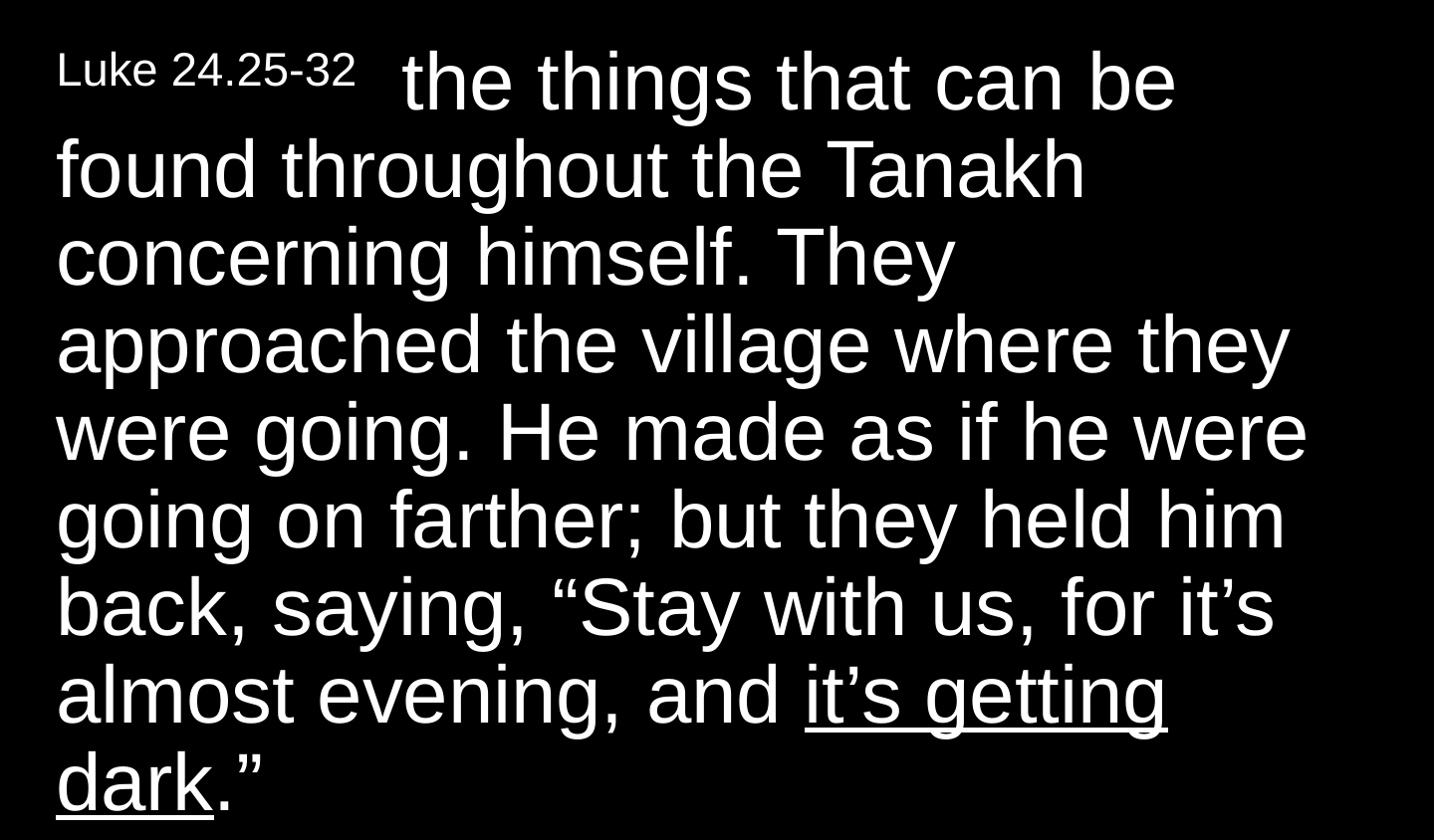

Luke 24.25-32  the things that can be found throughout the Tanakh concerning himself. They approached the village where they were going. He made as if he were going on farther; but they held him back, saying, “Stay with us, for it’s almost evening, and it’s getting dark.”